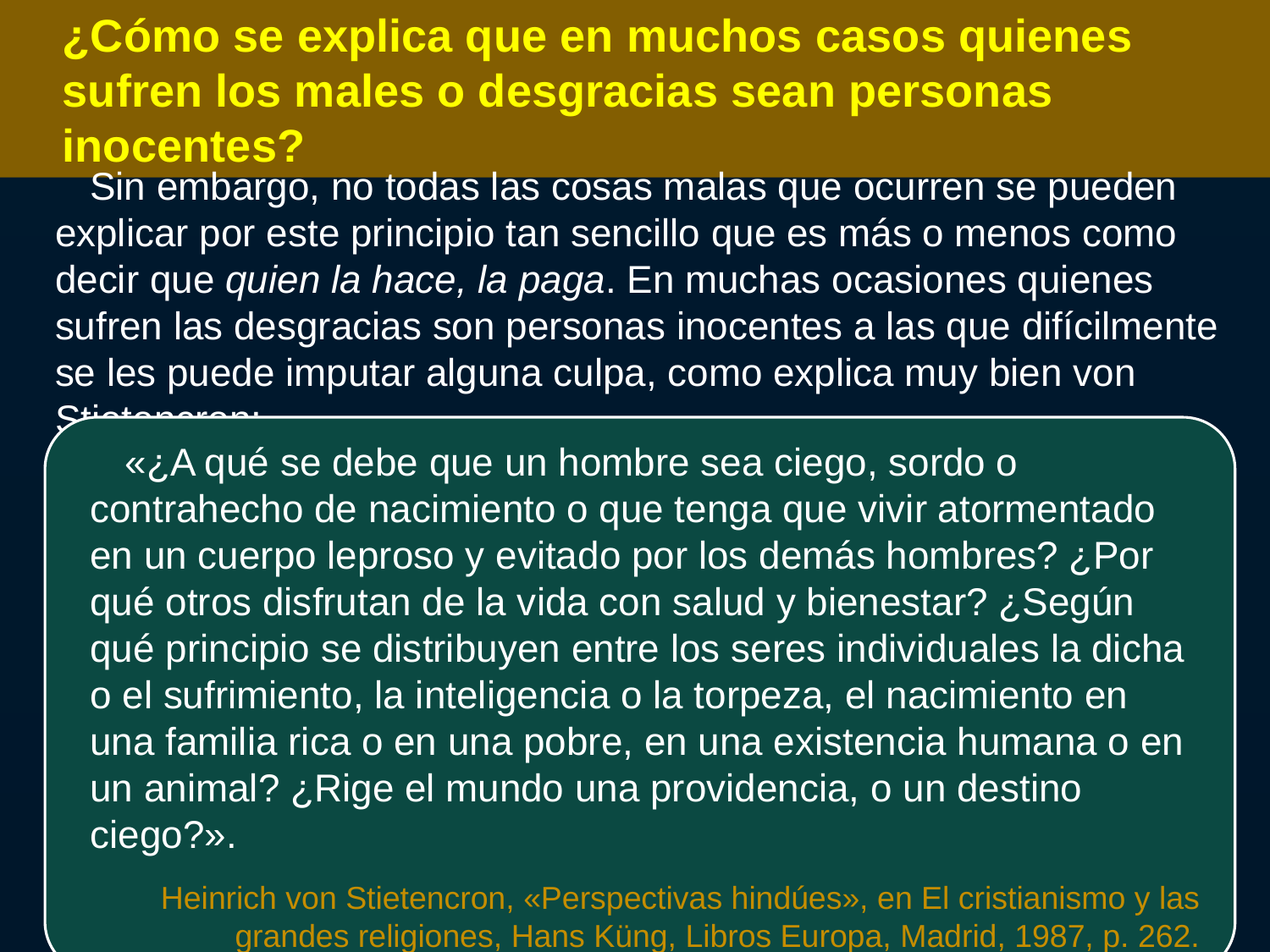

¿Cómo se explica que en muchos casos quienes sufren los males o desgracias sean personas inocentes?
Sin embargo, no todas las cosas malas que ocurren se pueden explicar por este principio tan sencillo que es más o menos como decir que quien la hace, la paga. En muchas ocasiones quienes sufren las desgracias son personas inocentes a las que difícilmente se les puede imputar alguna culpa, como explica muy bien von Stietencron:
«¿A qué se debe que un hombre sea ciego, sordo o contrahecho de nacimiento o que tenga que vivir atormentado en un cuerpo leproso y evitado por los demás hombres? ¿Por qué otros disfrutan de la vida con salud y bienestar? ¿Según qué principio se distribuyen entre los seres individuales la dicha o el sufrimiento, la inteligencia o la torpeza, el nacimiento en una familia rica o en una pobre, en una existencia humana o en un animal? ¿Rige el mundo una providencia, o un destino ciego?».
Heinrich von Stietencron, «Perspectivas hindúes», en El cristianismo y las grandes religiones, Hans Küng, Libros Europa, Madrid, 1987, p. 262.